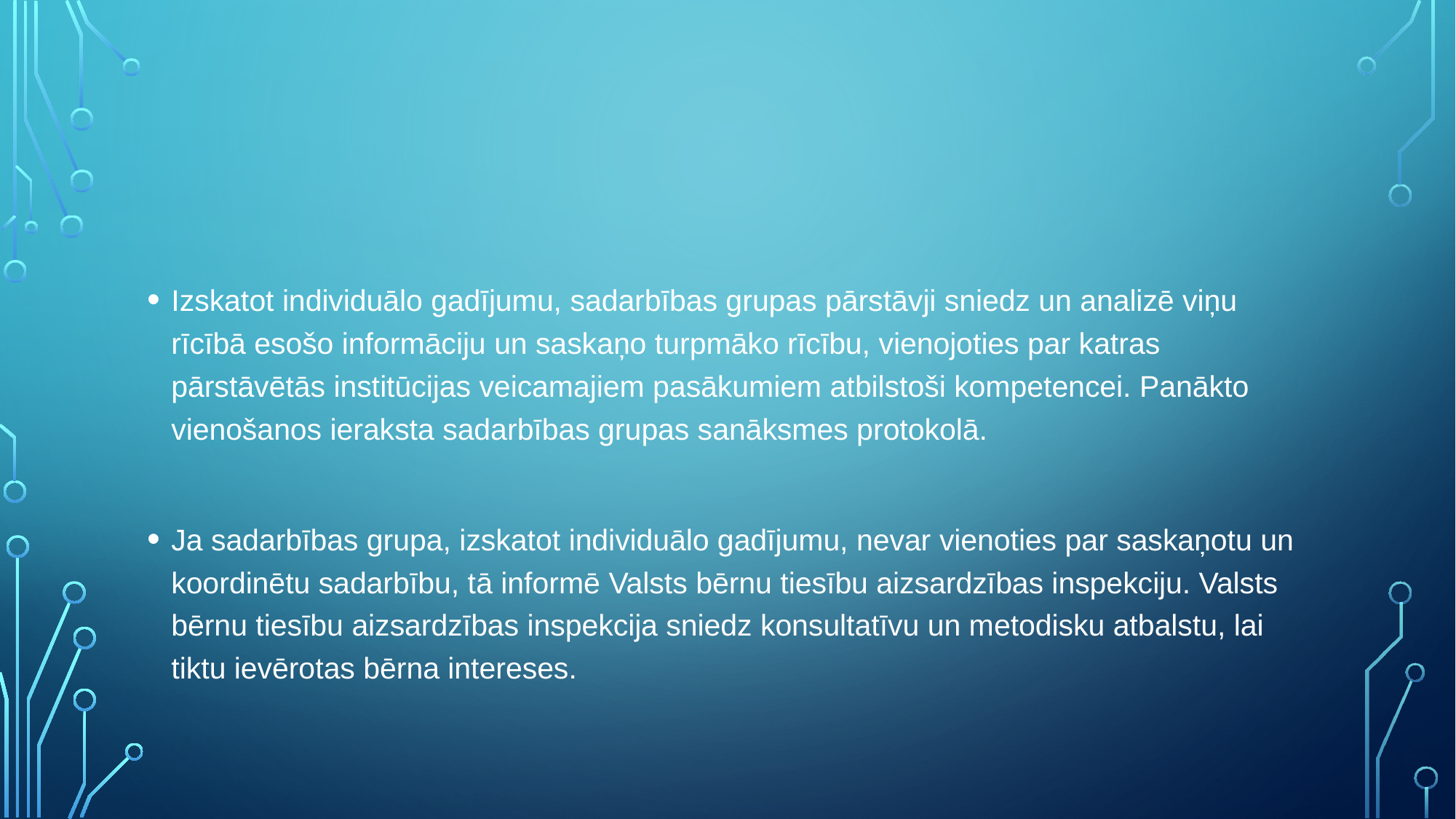

#
Izskatot individuālo gadījumu, sadarbības grupas pārstāvji sniedz un analizē viņu rīcībā esošo informāciju un saskaņo turpmāko rīcību, vienojoties par katras pārstāvētās institūcijas veicamajiem pasākumiem atbilstoši kompetencei. Panākto vienošanos ieraksta sadarbības grupas sanāksmes protokolā.

Ja sadarbības grupa, izskatot individuālo gadījumu, nevar vienoties par saskaņotu un koordinētu sadarbību, tā informē Valsts bērnu tiesību aizsardzības inspekciju. Valsts bērnu tiesību aizsardzības inspekcija sniedz konsultatīvu un metodisku atbalstu, lai tiktu ievērotas bērna intereses.